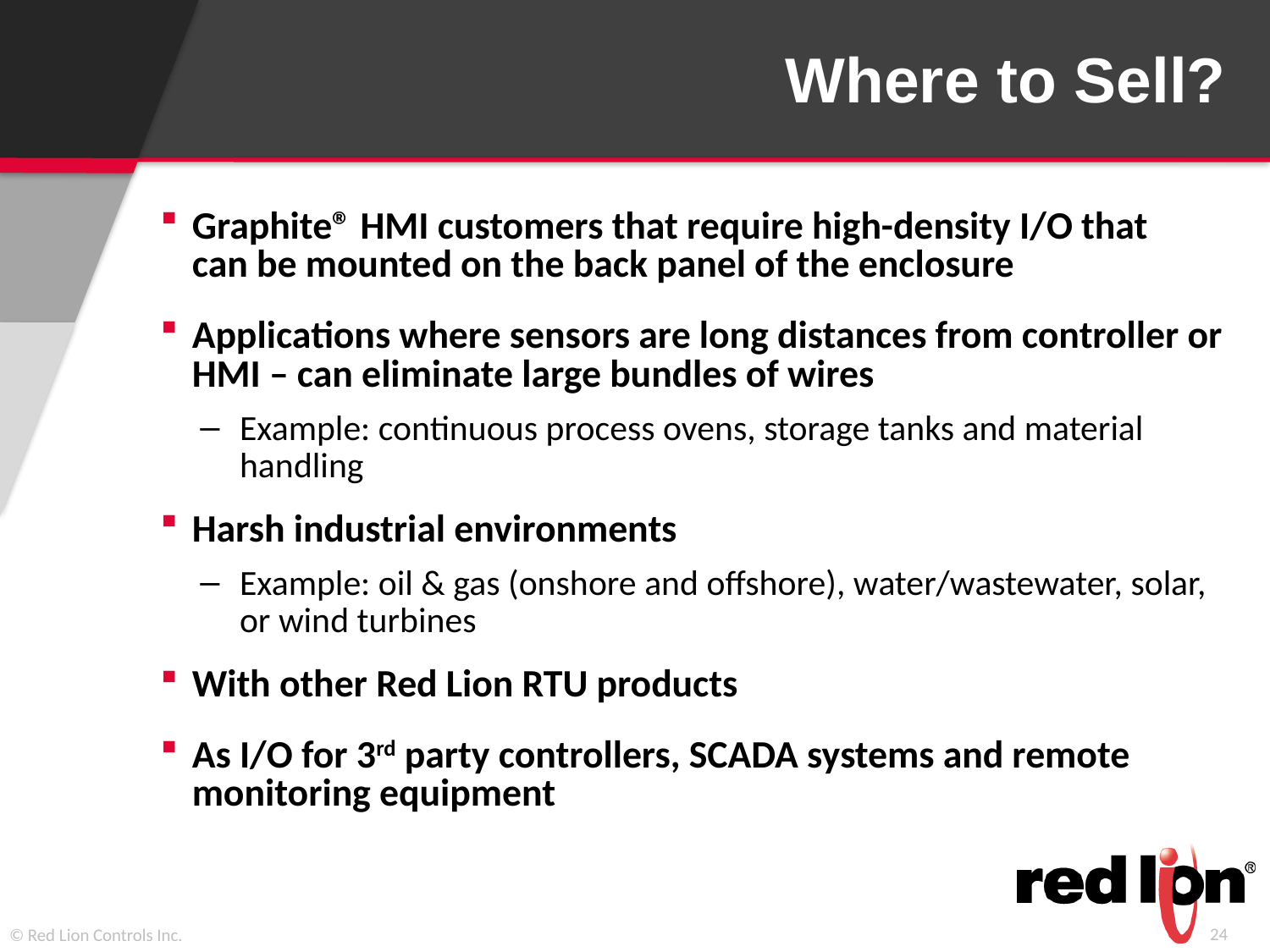

# Where to Sell?
Graphite® HMI customers that require high-density I/O that
can be mounted on the back panel of the enclosure
Applications where sensors are long distances from controller or HMI – can eliminate large bundles of wires
Example: continuous process ovens, storage tanks and material handling
Harsh industrial environments
Example: oil & gas (onshore and offshore), water/wastewater, solar, or wind turbines
With other Red Lion RTU products
As I/O for 3rd party controllers, SCADA systems and remote monitoring equipment